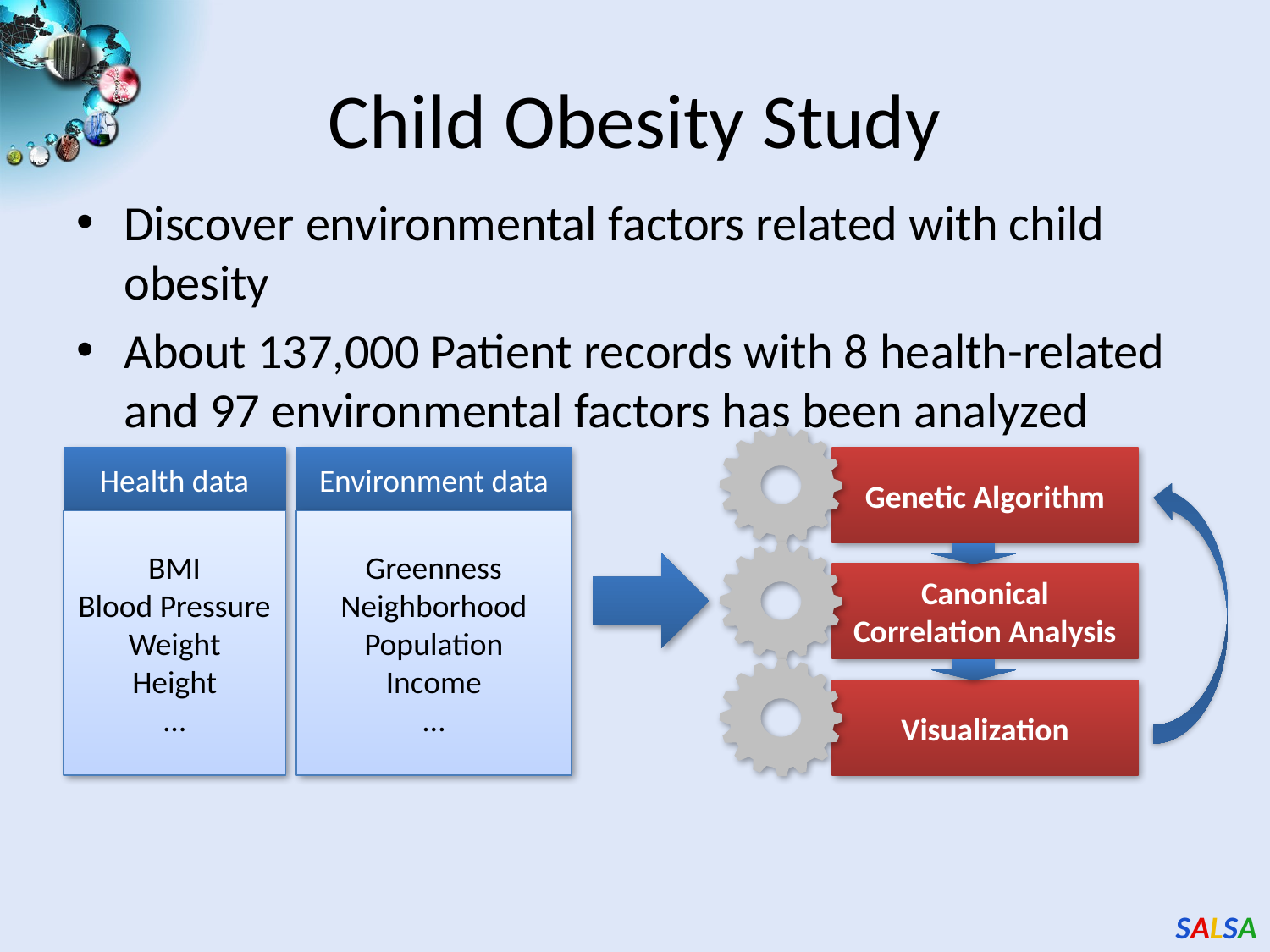

# Child Obesity Study
Discover environmental factors related with child obesity
About 137,000 Patient records with 8 health-related and 97 environmental factors has been analyzed

Health data
Environment data
Genetic Algorithm

BMI
Blood Pressure
Weight
Height
…
Greenness
Neighborhood
Population
Income
…

Canonical Correlation Analysis

Visualization